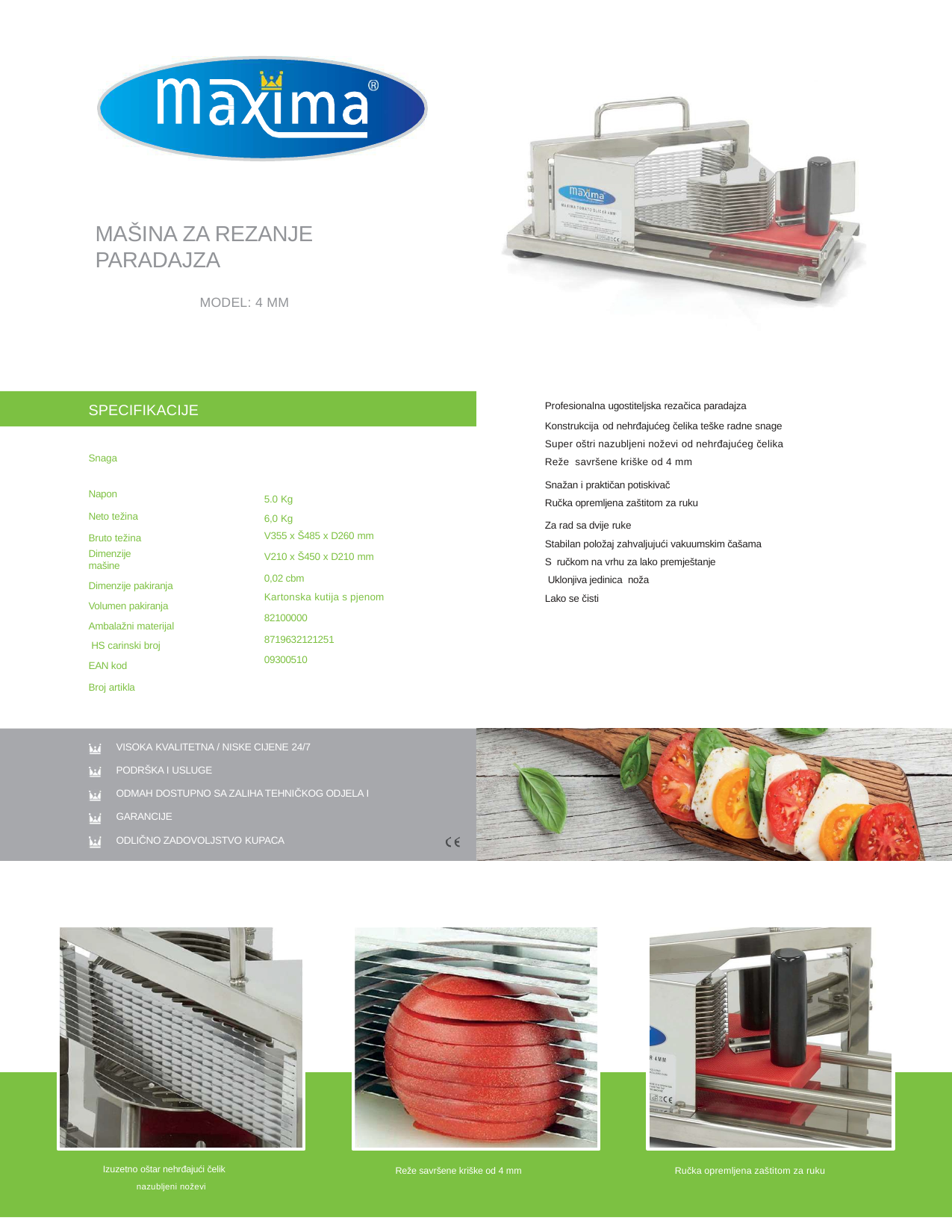

MAŠINA ZA REZANJE PARADAJZA
MODEL: 4 MM

Profesionalna ugostiteljska rezačica paradajza
Konstrukcija od nehrđajućeg čelika teške radne snage
Super oštri nazubljeni noževi od nehrđajućeg čelika
Reže  savršene kriške od 4 mm
Snažan i praktičan potiskivač  Ručka opremljena zaštitom za ruku
Za rad sa dvije ruke
Stabilan položaj zahvaljujući vakuumskim čašama
S  ručkom na vrhu za lako premještanje
 Uklonjiva jedinica  noža
Lako se čisti
SPECIFIKACIJE
Snaga  Napon
Neto težina  Bruto težina
Dimenzije mašine
Dimenzije pakiranja  Volumen pakiranja  Ambalažni materijal  HS carinski broj  EAN kod
Broj artikla
5.0 Kg
6,0 Kg
V355 x Š485 x D260 mm
V210 x Š450 x D210 mm
0,02 cbm
Kartonska kutija s pjenom
82100000
8719632121251
09300510

VISOKA KVALITETNA / NISKE CIJENE 24/7
PODRŠKA I USLUGE
ODMAH DOSTUPNO SA ZALIHA TEHNIČKOG ODJELA I  GARANCIJE

ODLIČNO ZADOVOLJSTVO KUPACA

Izuzetno oštar nehrđajući čelik
nazubljeni noževi
Ručka opremljena zaštitom za ruku
Reže savršene kriške od 4 mm